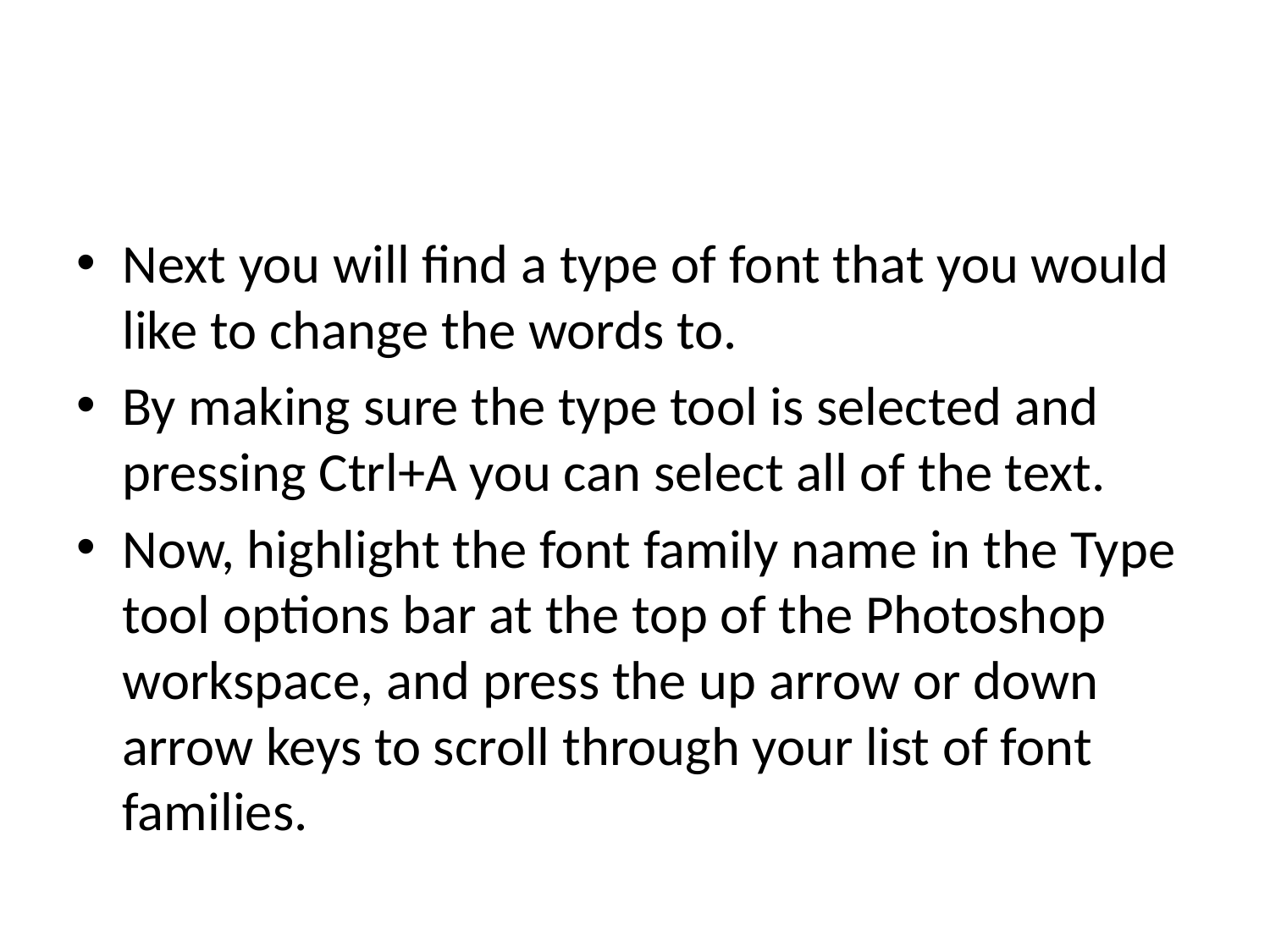

#
Next you will find a type of font that you would like to change the words to.
By making sure the type tool is selected and pressing Ctrl+A you can select all of the text.
Now, highlight the font family name in the Type tool options bar at the top of the Photoshop workspace, and press the up arrow or down arrow keys to scroll through your list of font families.